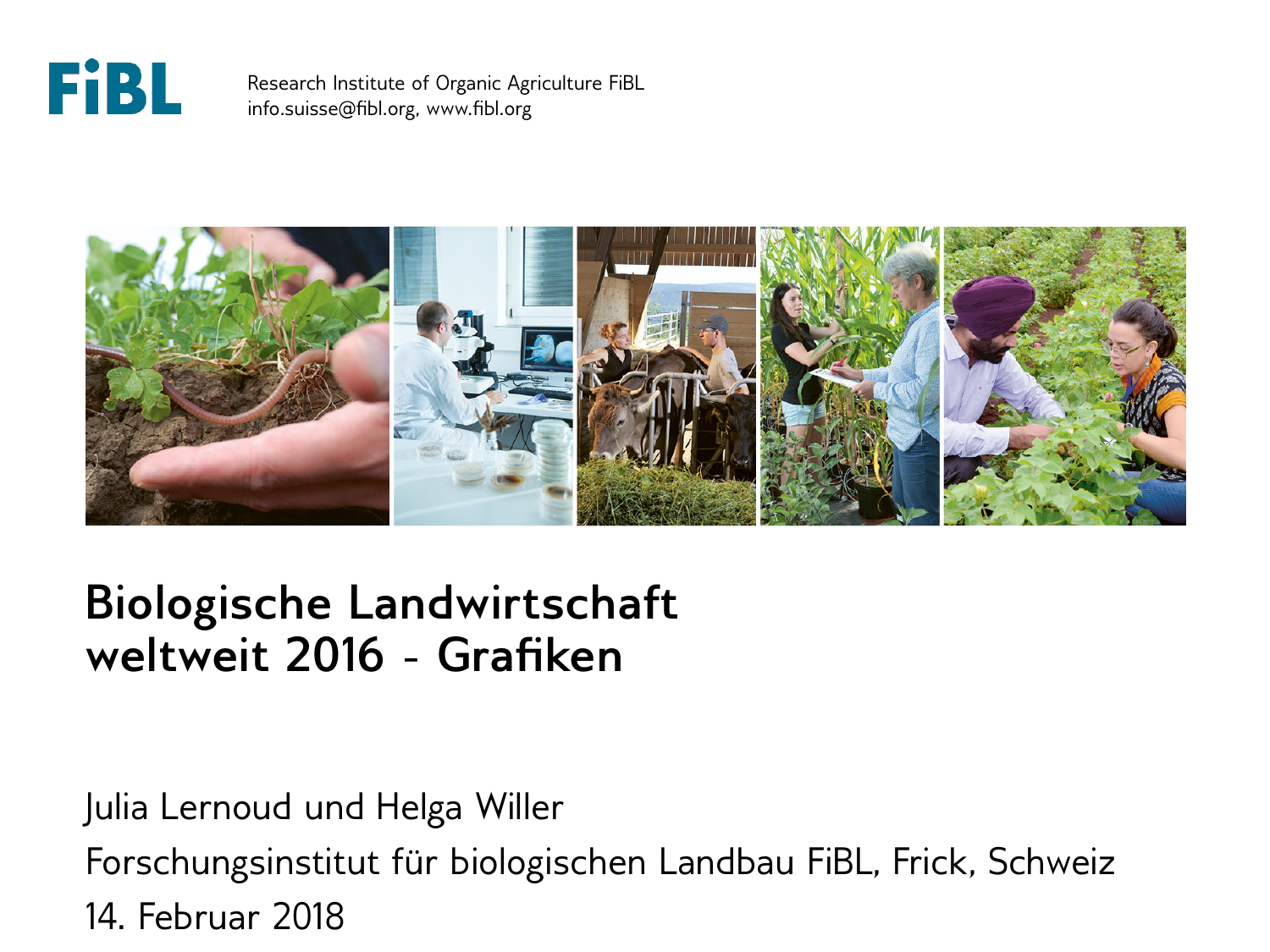

Biologische Landwirtschaft
weltweit 2016 - Grafiken
Julia Lernoud und Helga Willer
Forschungsinstitut für biologischen Landbau FiBL, Frick, Schweiz
14. Februar 2018